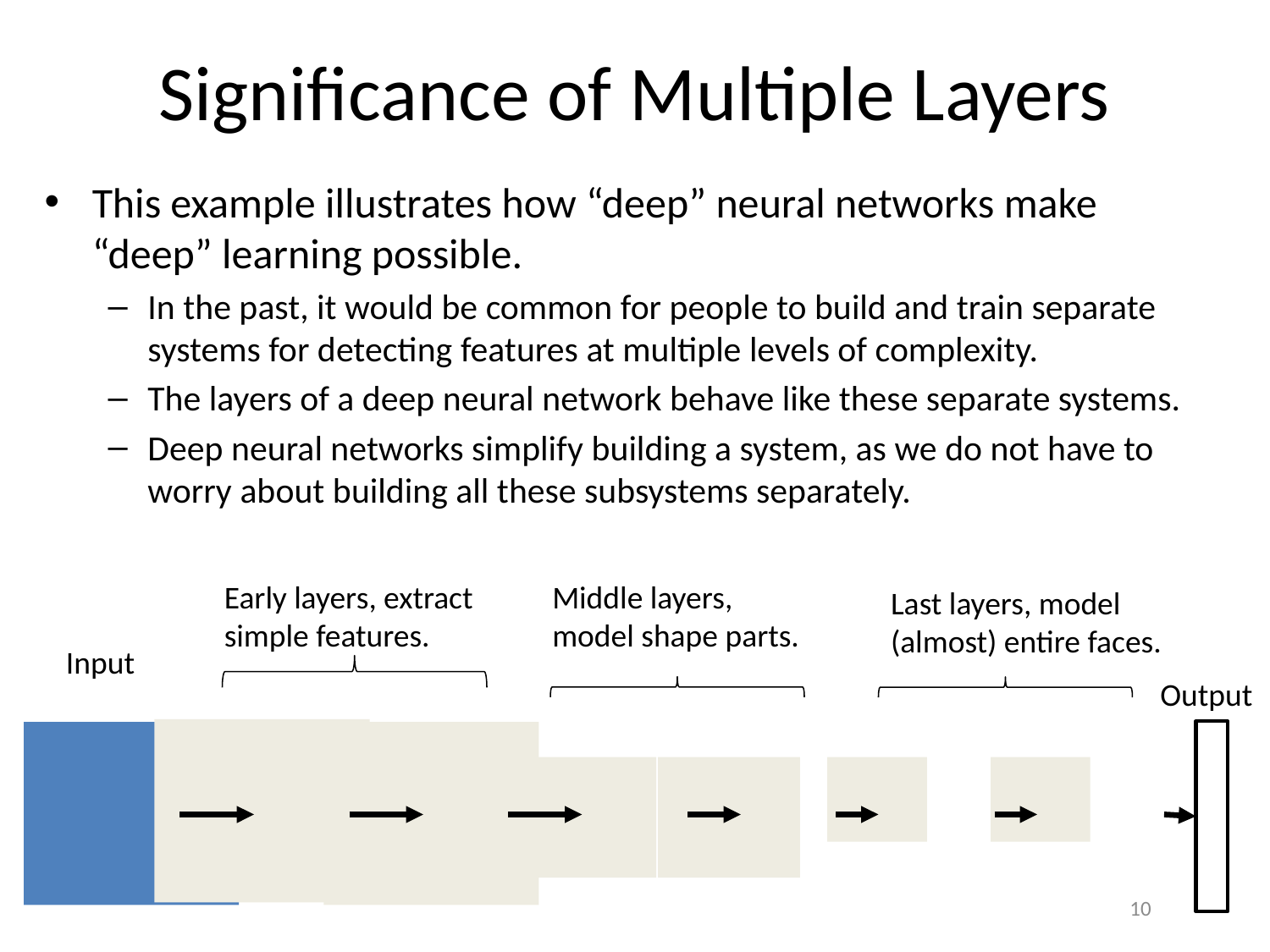

# Significance of Multiple Layers
This example illustrates how “deep” neural networks make “deep” learning possible.
In the past, it would be common for people to build and train separate systems for detecting features at multiple levels of complexity.
The layers of a deep neural network behave like these separate systems.
Deep neural networks simplify building a system, as we do not have to worry about building all these subsystems separately.

Early layers, extract simple features.
Middle layers, model shape parts.
Last layers, model (almost) entire faces.
Input
Output

10